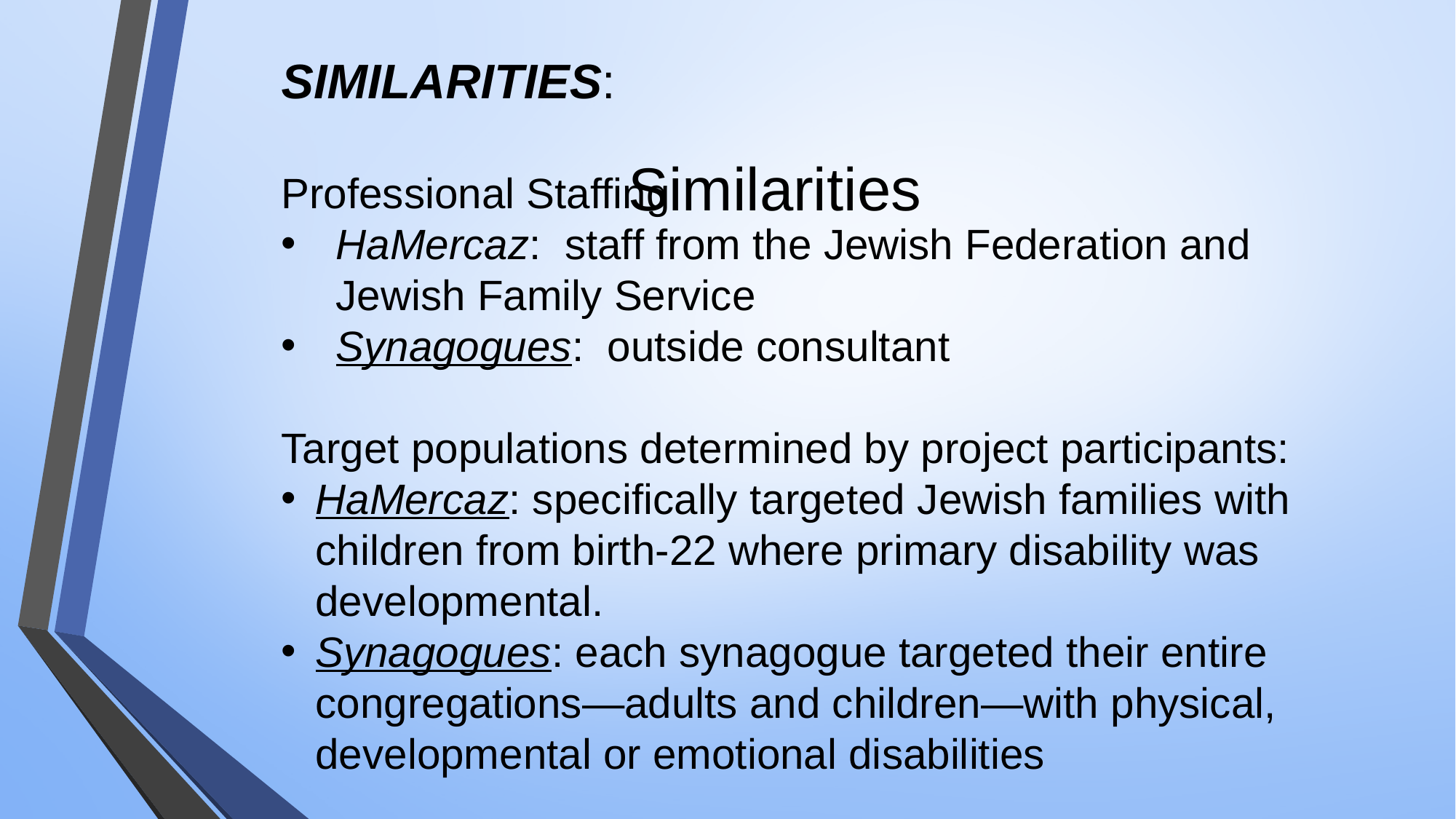

Similarities
SIMILARITIES:

Professional Staffing
HaMercaz:  staff from the Jewish Federation and Jewish Family Service
Synagogues:  outside consultant

Target populations determined by project participants:
HaMercaz: specifically targeted Jewish families with children from birth-22 where primary disability was developmental.
Synagogues: each synagogue targeted their entire congregations—adults and children—with physical, developmental or emotional disabilities